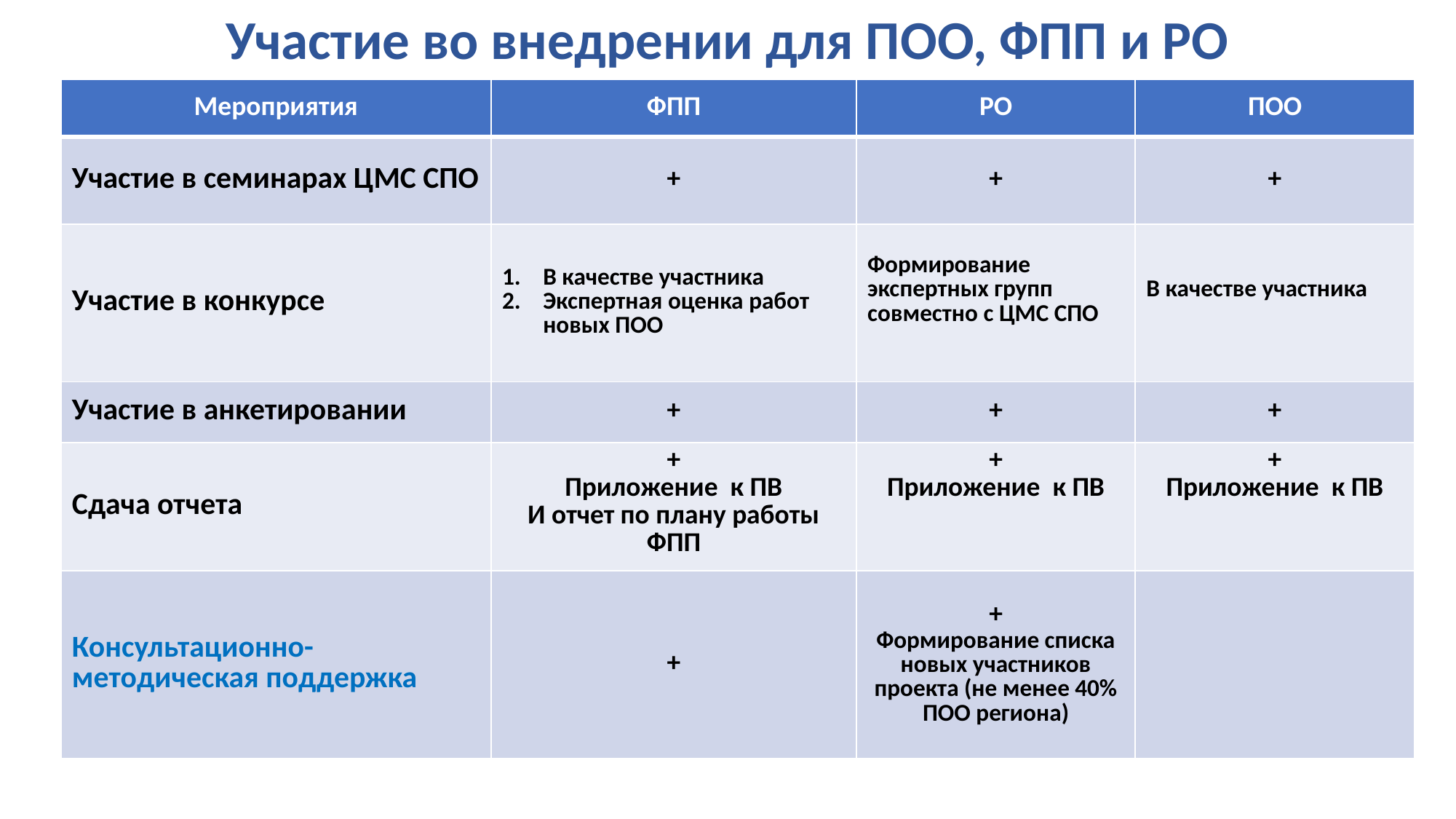

# Участие во внедрении для ПОО, ФПП и РО
| Мероприятия | ФПП | РО | ПОО |
| --- | --- | --- | --- |
| Участие в семинарах ЦМС СПО | + | + | + |
| Участие в конкурсе | В качестве участника Экспертная оценка работ новых ПОО | Формирование экспертных групп совместно с ЦМС СПО | В качестве участника |
| Участие в анкетировании | + | + | + |
| Сдача отчета | + Приложение к ПВ И отчет по плану работы ФПП | + Приложение к ПВ | + Приложение к ПВ |
| Консультационно-методическая поддержка | + | + Формирование списка новых участников проекта (не менее 40% ПОО региона) |  |